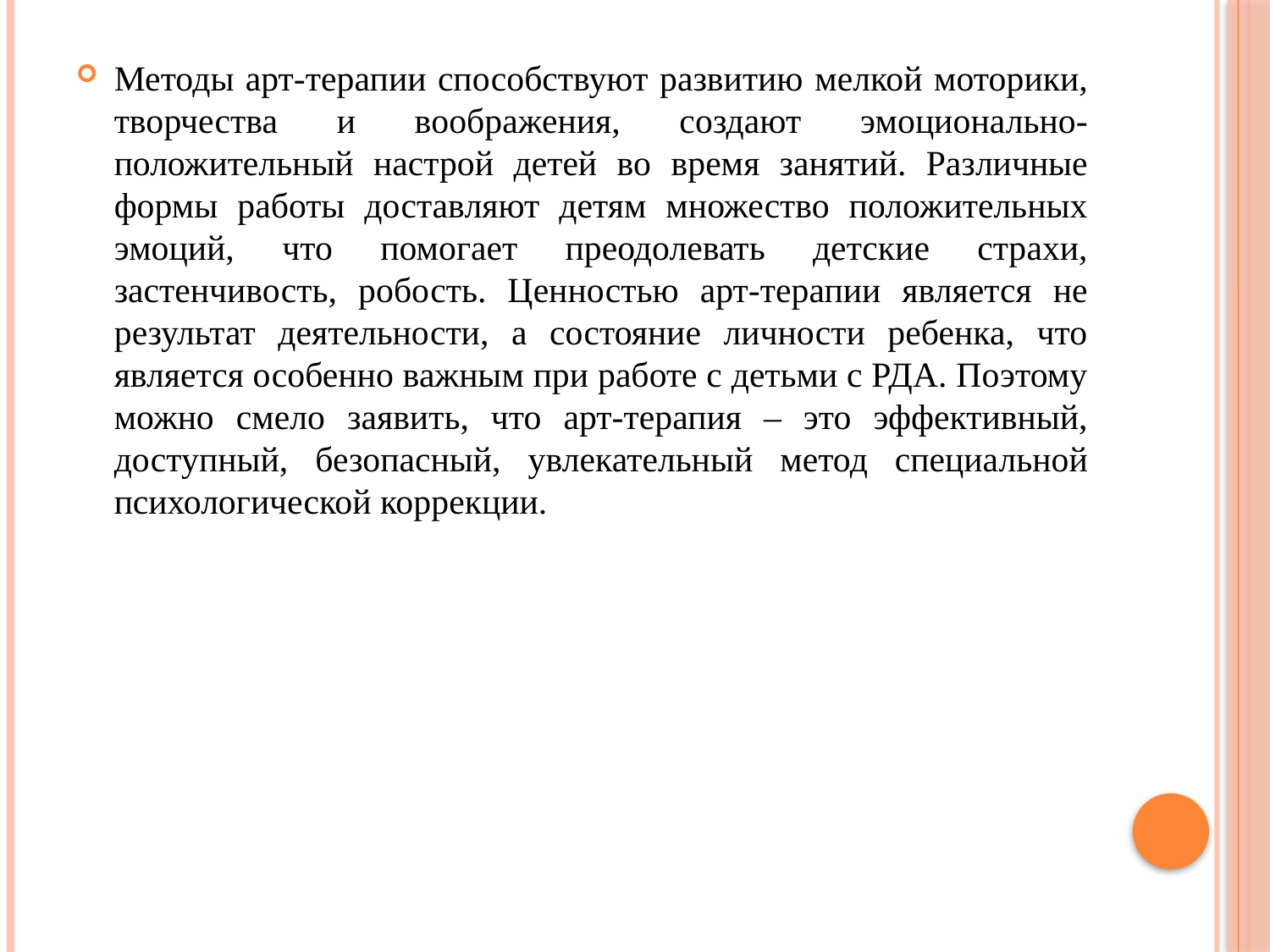

Методы арт-терапии способствуют развитию мелкой моторики, творчества и воображения, создают эмоционально-положительный настрой детей во время занятий. Различные формы работы доставляют детям множество положительных эмоций, что помогает преодолевать детские страхи, застенчивость, робость. Ценностью арт-терапии является не результат деятельности, а состояние личности ребенка, что является особенно важным при работе с детьми с РДА. Поэтому можно смело заявить, что арт-терапия – это эффективный, доступный, безопасный, увлекательный метод специальной психологической коррекции.